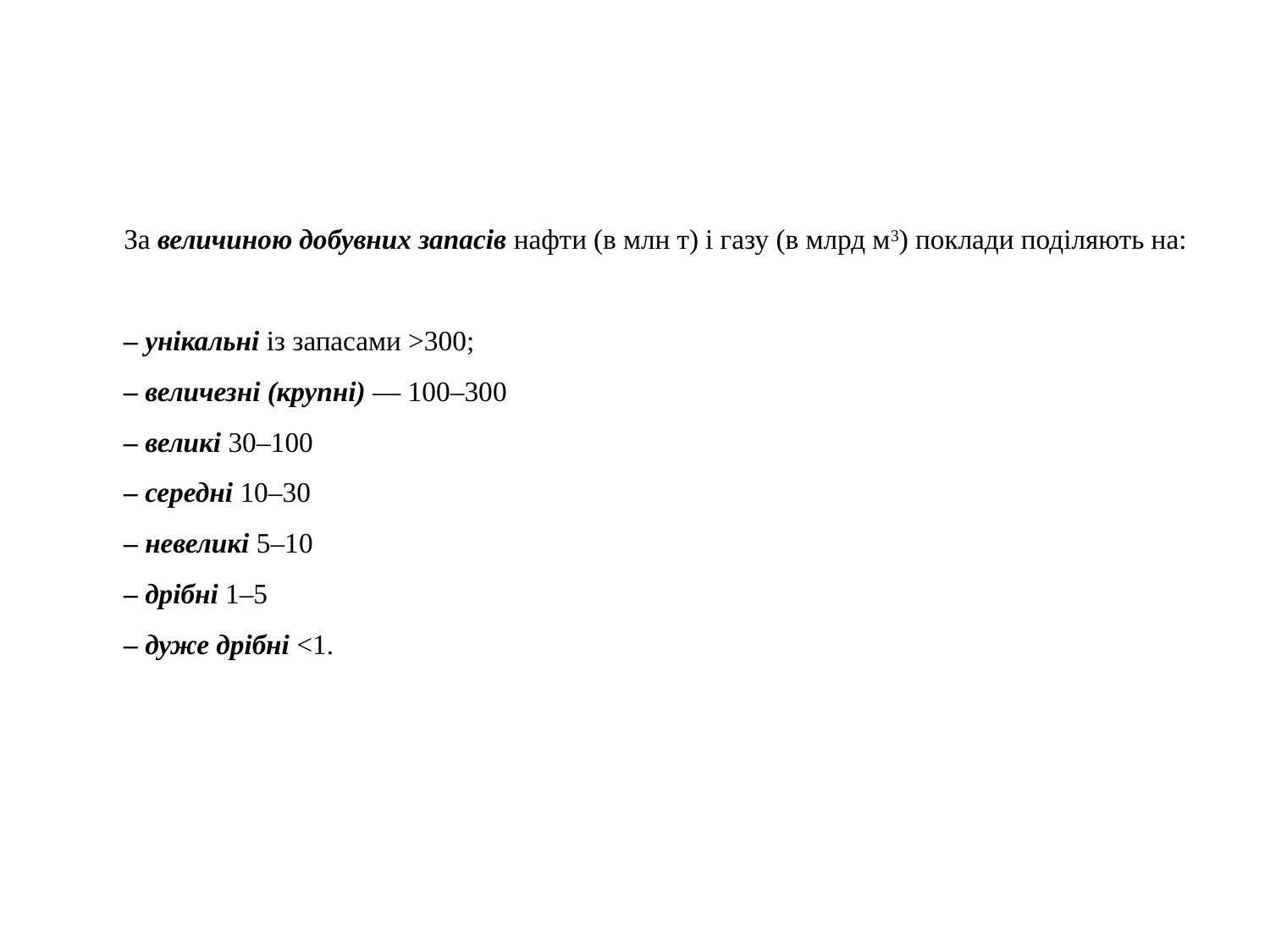

За величиною добувних запасів нафти (в млн т) і газу (в млрд м3) поклади поділяють на:

– унікальні із запасами >300;
– величезні (крупні) — 100–300
– великі 30–100
– середні 10–30
– невеликі 5–10
– дрібні 1–5
– дуже дрібні <1.